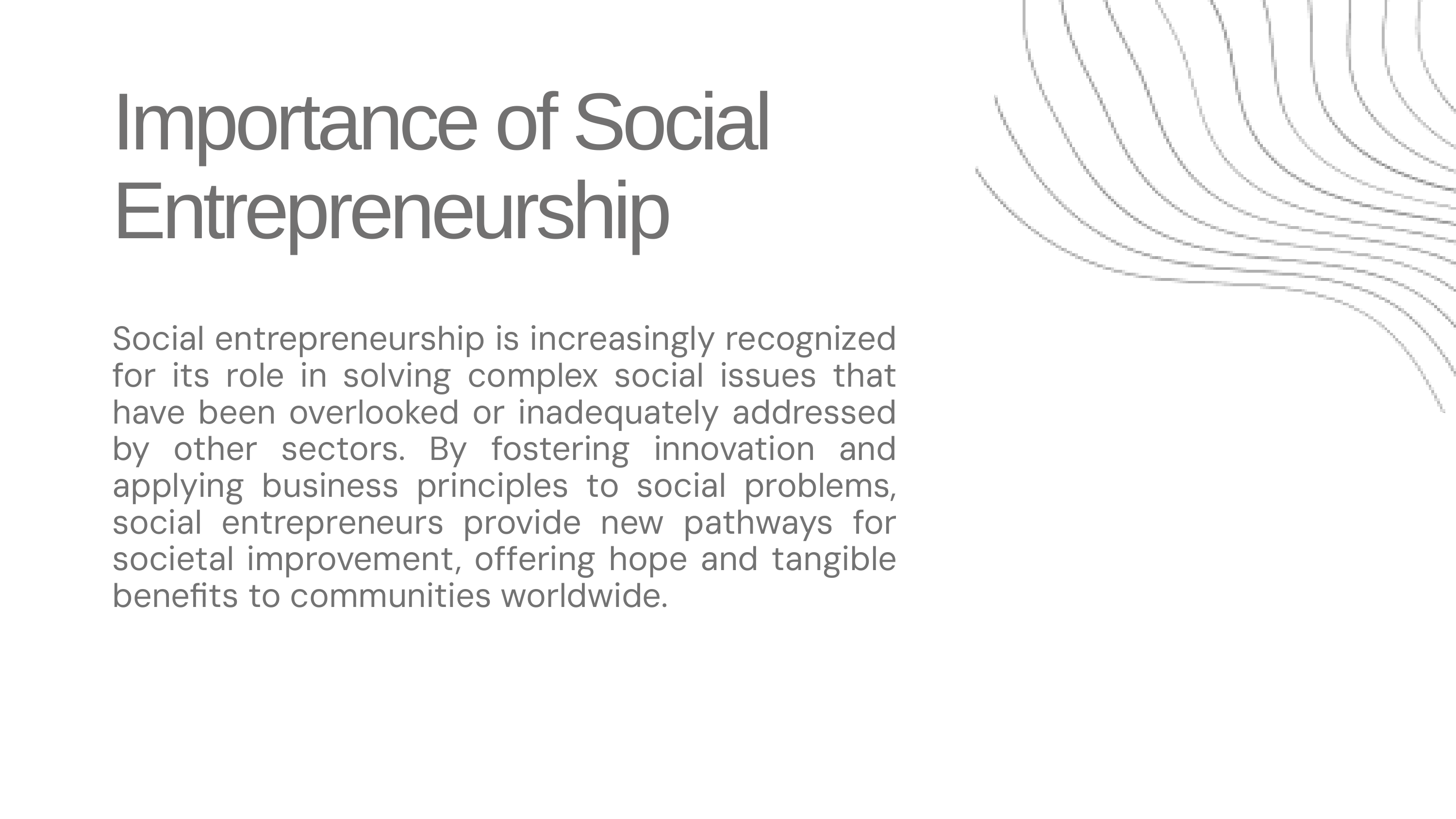

Importance of Social Entrepreneurship
Social entrepreneurship is increasingly recognized for its role in solving complex social issues that have been overlooked or inadequately addressed by other sectors. By fostering innovation and applying business principles to social problems, social entrepreneurs provide new pathways for societal improvement, offering hope and tangible benefits to communities worldwide.